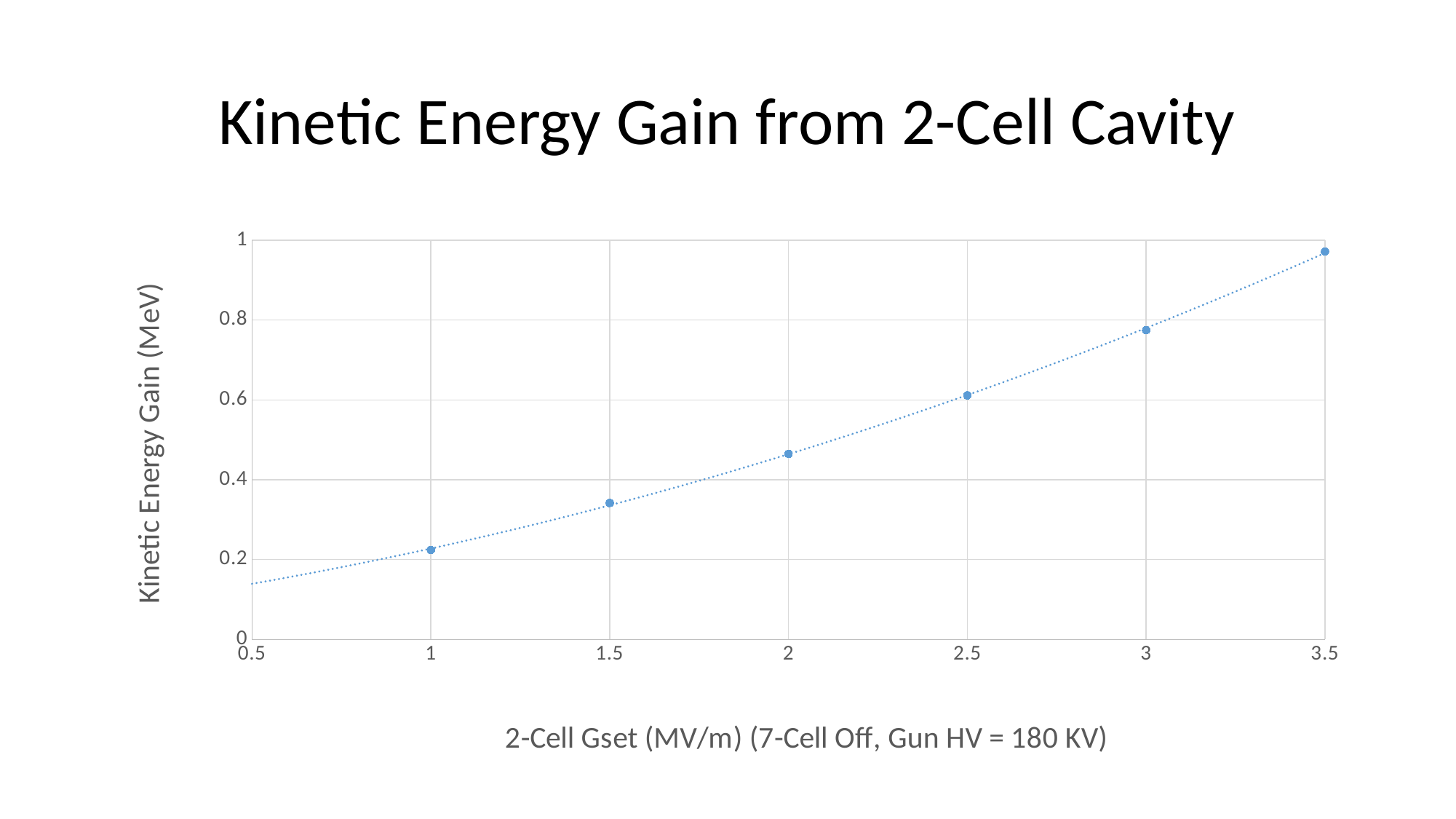

# Kinetic Energy Gain from 2-Cell Cavity

### Chart

| Category |  |
|---|---|